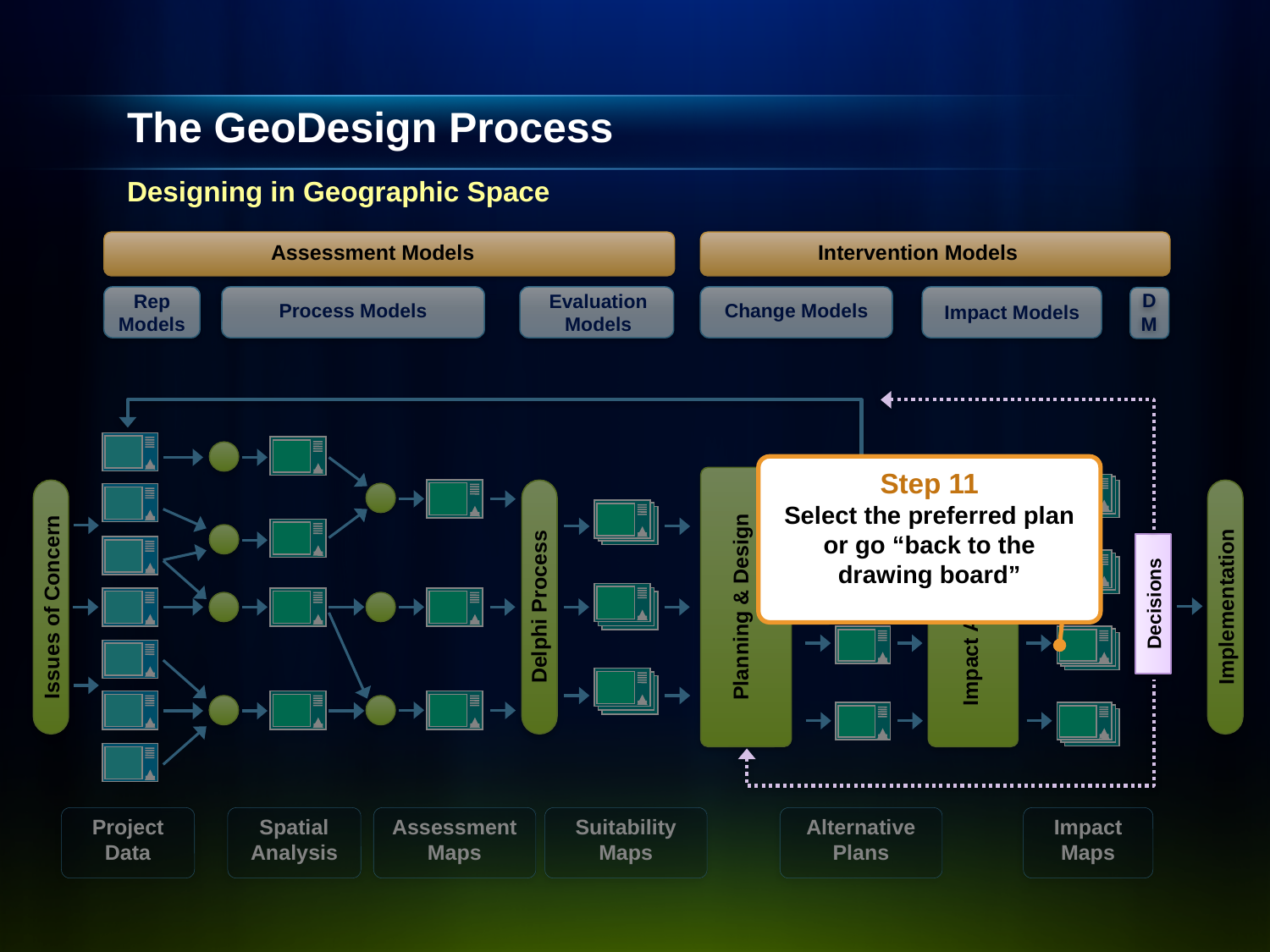

# The GeoDesign Process

Designing in Geographic Space

Assessment Models
Intervention Models
D
M
Rep Models
Evaluation
Models

Process Models
Change Models
Impact Models

Step 11
Select the preferred plan or go “back to the drawing board”

Planning & Design

Impact Assessment

Issues of Concern

Delphi Process

Decisions
Implementation

Project Data

Spatial
Analysis

Assessment
Maps

Suitability
Maps

Alternative
Plans

Impact
Maps